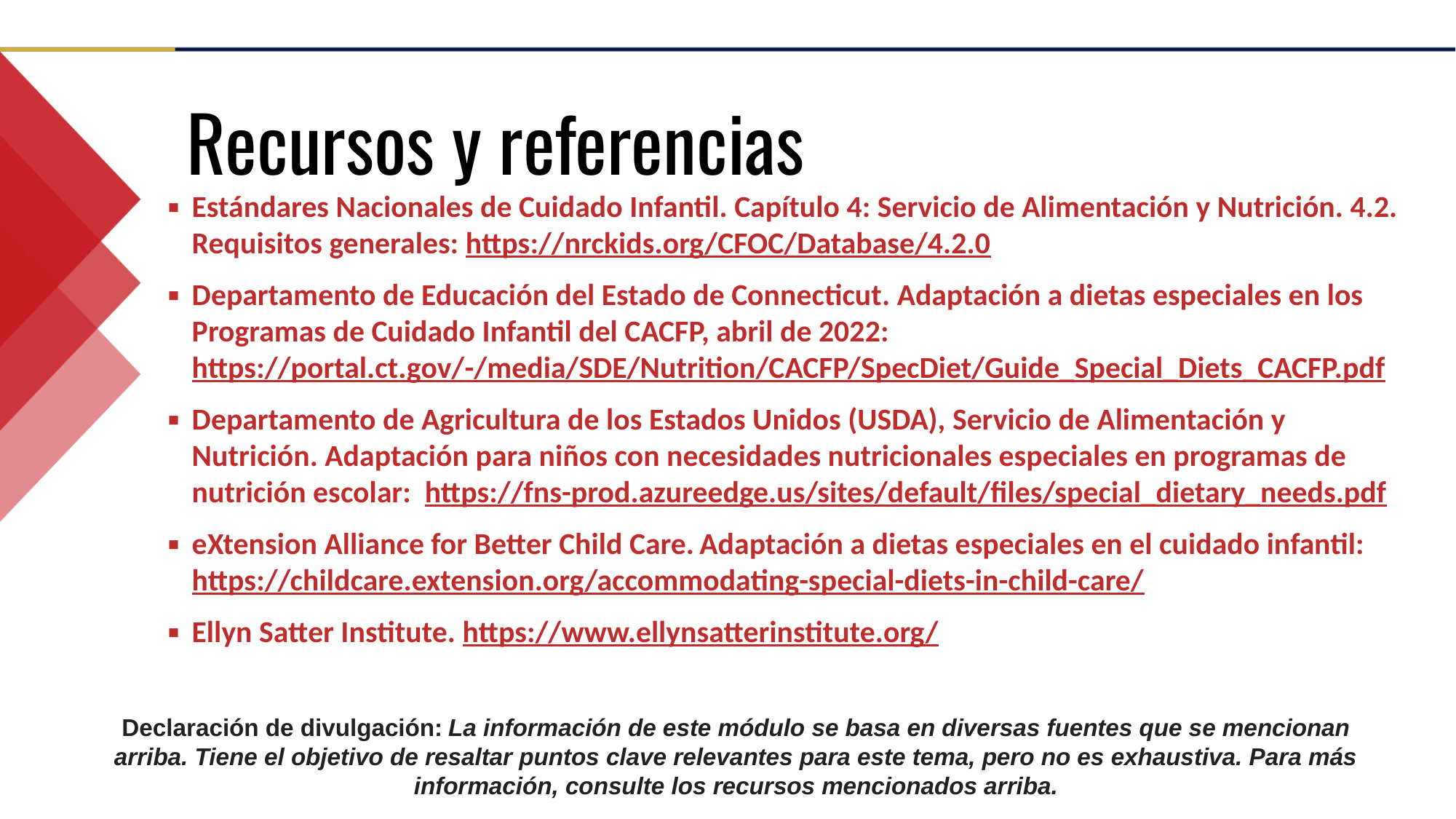

Recursos y referencias

Estándares Nacionales de Cuidado Infantil. Capítulo 4: Servicio de Alimentación y Nutrición. 4.2. Requisitos generales: https://nrckids.org/CFOC/Database/4.2.0
Departamento de Educación del Estado de Connecticut. Adaptación a dietas especiales en los Programas de Cuidado Infantil del CACFP, abril de 2022: https://portal.ct.gov/-/media/SDE/Nutrition/CACFP/SpecDiet/Guide_Special_Diets_CACFP.pdf
Departamento de Agricultura de los Estados Unidos (USDA), Servicio de Alimentación y Nutrición. Adaptación para niños con necesidades nutricionales especiales en programas de nutrición escolar:  https://fns-prod.azureedge.us/sites/default/files/special_dietary_needs.pdf
eXtension Alliance for Better Child Care. Adaptación a dietas especiales en el cuidado infantil:  https://childcare.extension.org/accommodating-special-diets-in-child-care/
Ellyn Satter Institute. https://www.ellynsatterinstitute.org/

Declaración de divulgación: La información de este módulo se basa en diversas fuentes que se mencionan arriba. Tiene el objetivo de resaltar puntos clave relevantes para este tema, pero no es exhaustiva. Para más información, consulte los recursos mencionados arriba.